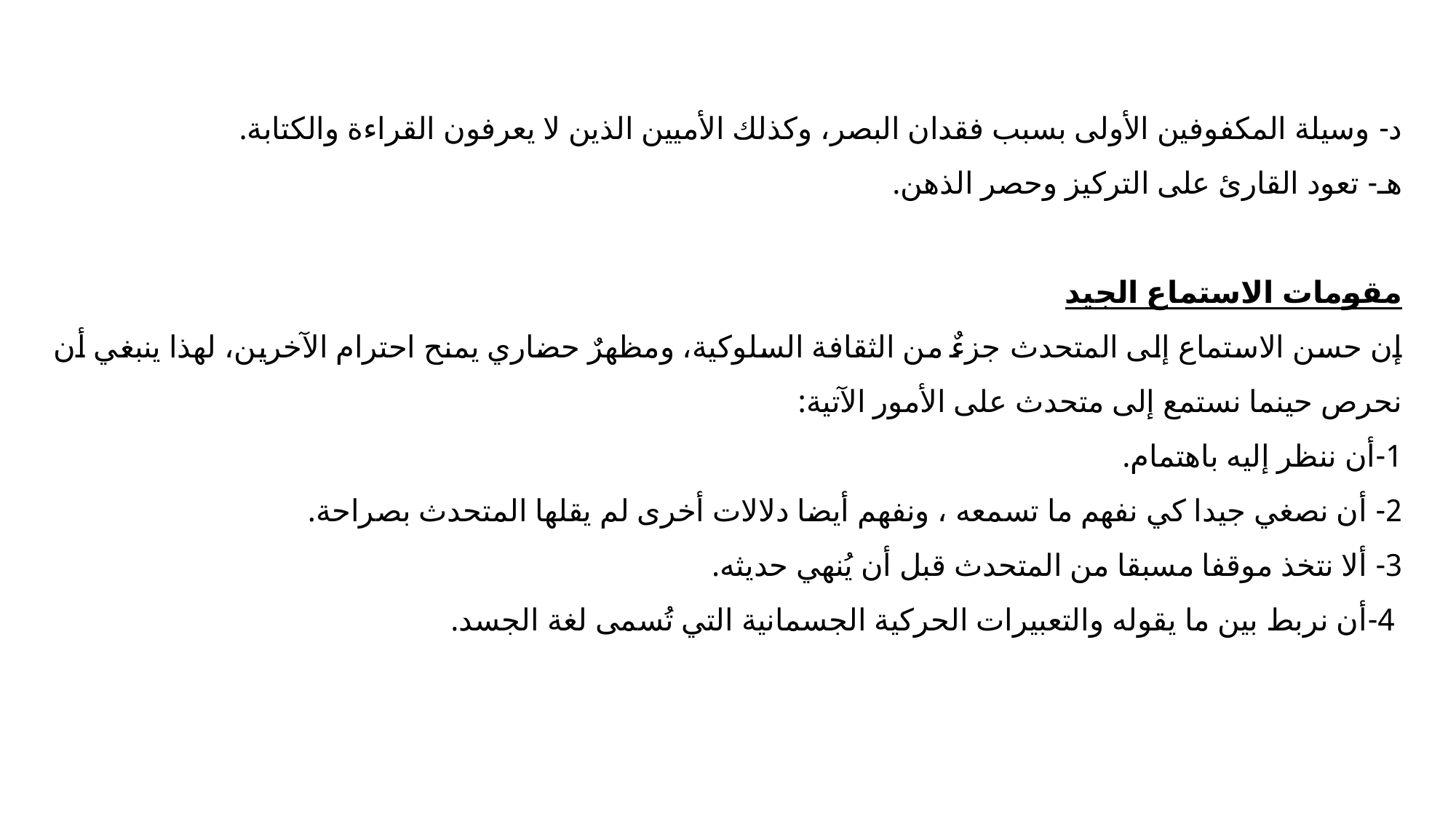

د- وسيلة المكفوفين الأولى بسبب فقدان البصر، وكذلك الأميين الذين لا يعرفون القراءة والكتابة.
هـ- تعود القارئ على التركيز وحصر الذهن.

مقومات الاستماع الجيد
إن حسن الاستماع إلى المتحدث جزءٌ من الثقافة السلوكية، ومظهرٌ حضاري يمنح احترام الآخرين، لهذا ينبغي أن نحرص حينما نستمع إلى متحدث على الأمور الآتية:
1-أن ننظر إليه باهتمام.
2- أن نصغي جيدا كي نفهم ما تسمعه ، ونفهم أيضا دلالات أخرى لم يقلها المتحدث بصراحة.
3- ألا نتخذ موقفا مسبقا من المتحدث قبل أن يُنهي حديثه.
 4-أن نربط بين ما يقوله والتعبيرات الحركية الجسمانية التي تُسمى لغة الجسد.